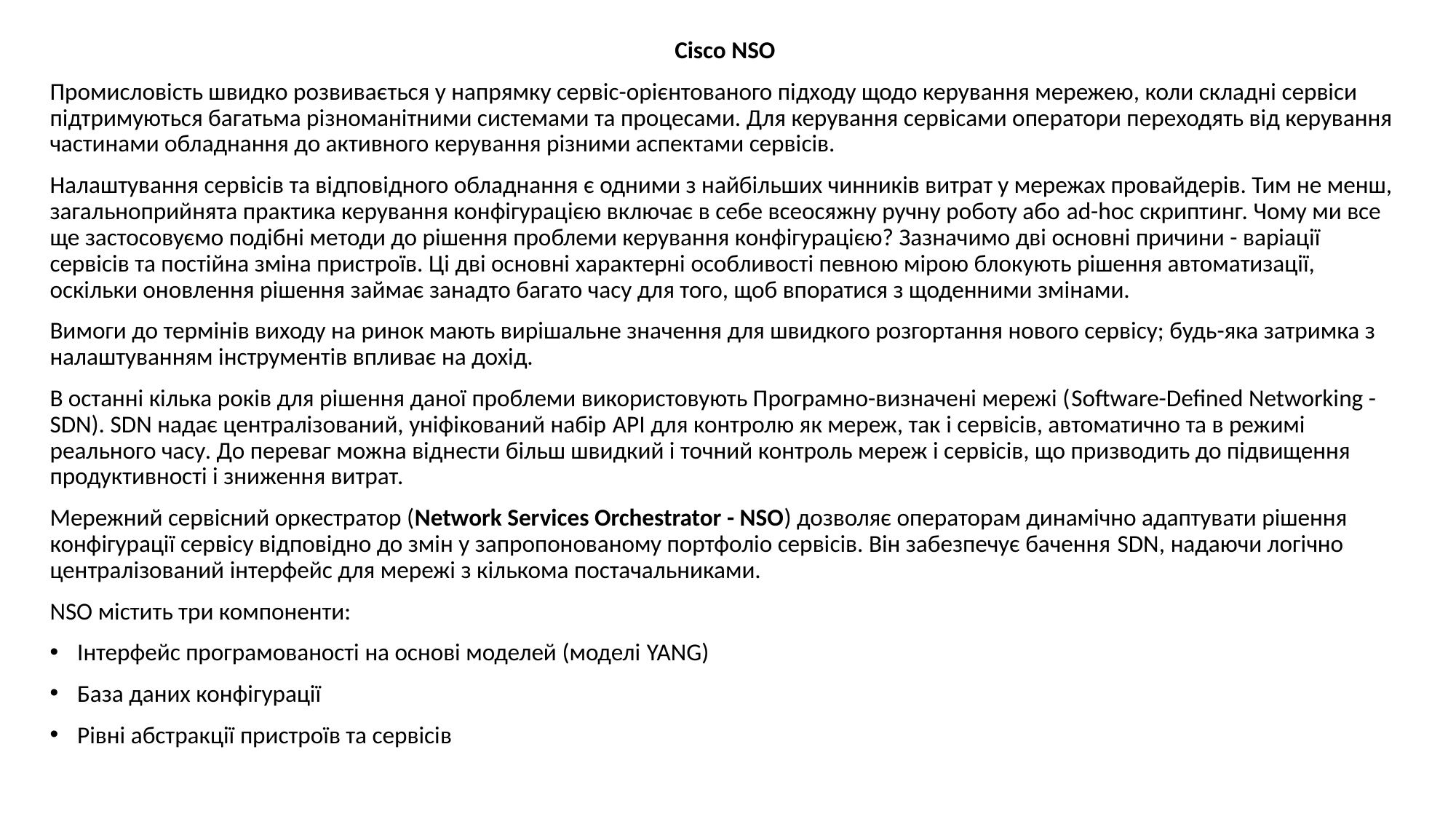

Cisco NSO
Промисловість швидко розвивається у напрямку сервіс-орієнтованого підходу щодо керування мережею, коли складні сервіси підтримуються багатьма різноманітними системами та процесами. Для керування сервісами оператори переходять від керування частинами обладнання до активного керування різними аспектами сервісів.
Налаштування сервісів та відповідного обладнання є одними з найбільших чинників витрат у мережах провайдерів. Тим не менш, загальноприйнята практика керування конфігурацією включає в себе всеосяжну ручну роботу або ad-hoc скриптинг. Чому ми все ще застосовуємо подібні методи до рішення проблеми керування конфігурацією? Зазначимо дві основні причини - варіації сервісів та постійна зміна пристроїв. Ці дві основні характерні особливості певною мірою блокують рішення автоматизації, оскільки оновлення рішення займає занадто багато часу для того, щоб впоратися з щоденними змінами.
Вимоги до термінів виходу на ринок мають вирішальне значення для швидкого розгортання нового сервісу; будь-яка затримка з налаштуванням інструментів впливає на дохід.
В останні кілька років для рішення даної проблеми використовують Програмно-визначені мережі (Software-Defined Networking - SDN). SDN надає централізований, уніфікований набір API для контролю як мереж, так і сервісів, автоматично та в режимі реального часу. До переваг можна віднести більш швидкий і точний контроль мереж і сервісів, що призводить до підвищення продуктивності і зниження витрат.
Мережний сервісний оркестратор (Network Services Orchestrator - NSO) дозволяє операторам динамічно адаптувати рішення конфігурації сервісу відповідно до змін у запропонованому портфоліо сервісів. Він забезпечує бачення SDN, надаючи логічно централізований інтерфейс для мережі з кількома постачальниками.
NSO містить три компоненти:
Інтерфейс програмованості на основі моделей (моделі YANG)
База даних конфігурації
Рівні абстракції пристроїв та сервісів